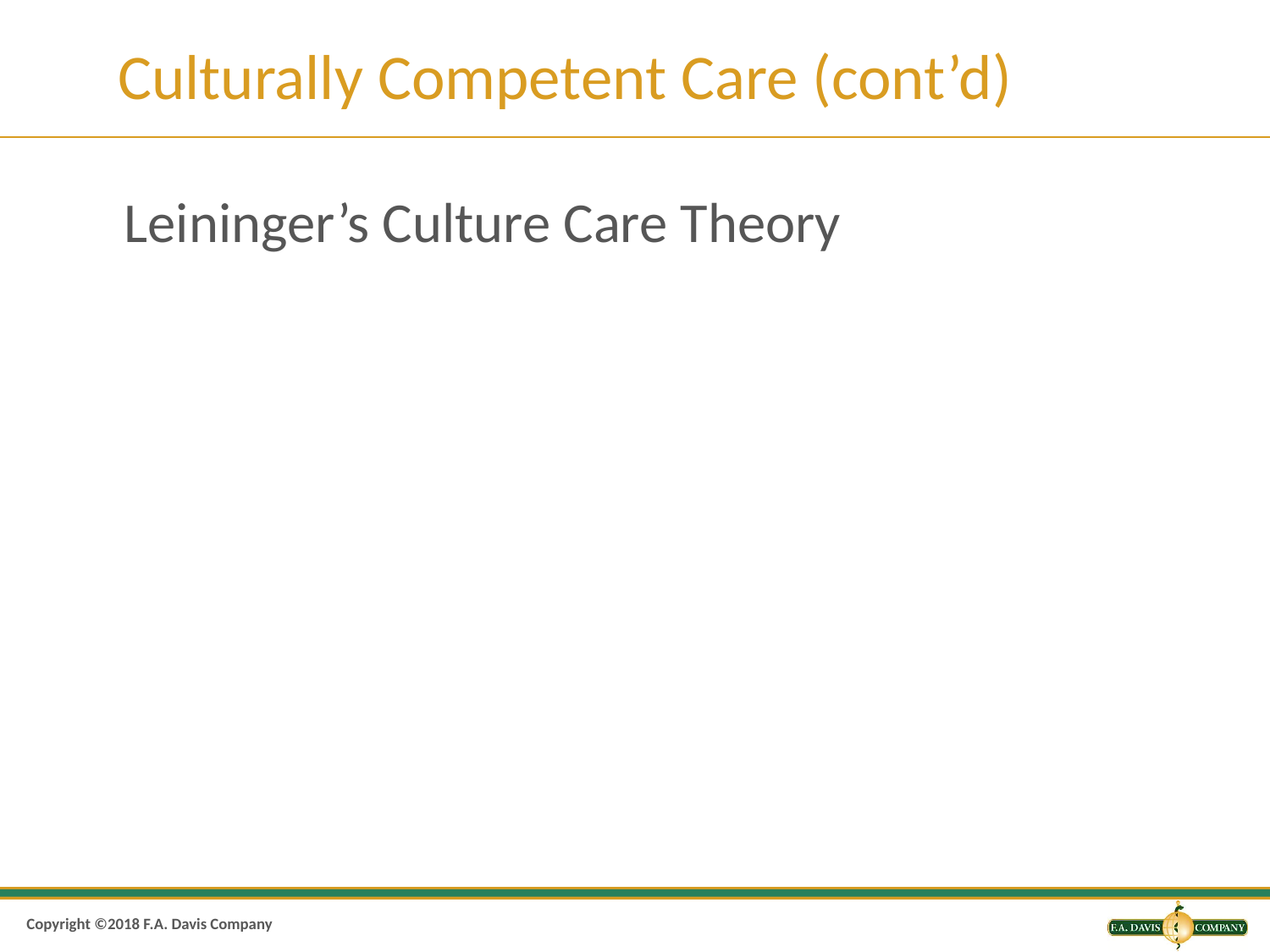

# Culturally Competent Care (cont’d)
Leininger’s Culture Care Theory